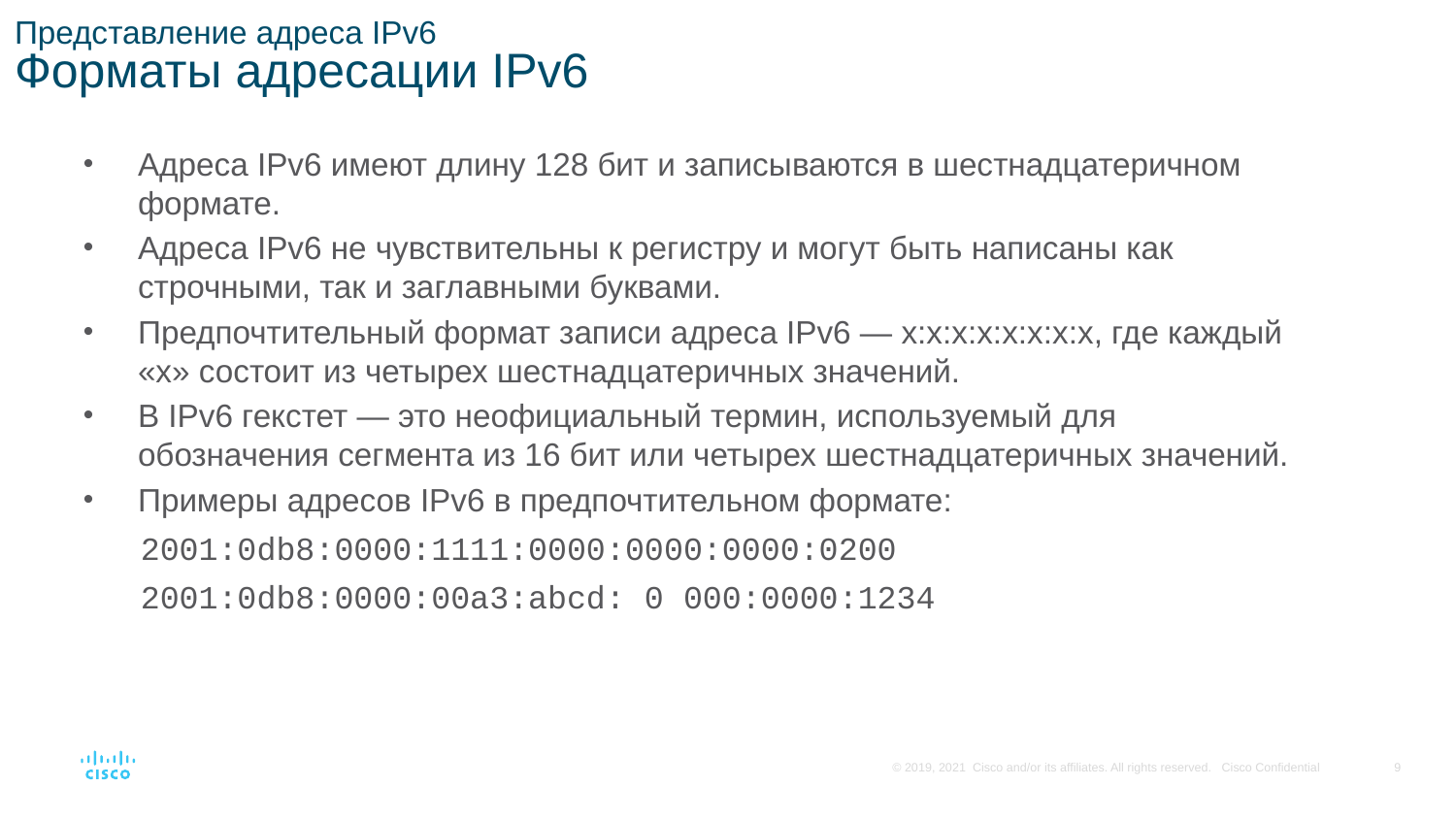

# Представление адреса IPv6 Форматы адресации IPv6
Адреса IPv6 имеют длину 128 бит и записываются в шестнадцатеричном формате.
Адреса IPv6 не чувствительны к регистру и могут быть написаны как строчными, так и заглавными буквами.
Предпочтительный формат записи адреса IPv6 — x:x:x:x:x:x:x:x, где каждый «x» состоит из четырех шестнадцатеричных значений.
В IPv6 гекстет — это неофициальный термин, используемый для обозначения сегмента из 16 бит или четырех шестнадцатеричных значений.
Примеры адресов IPv6 в предпочтительном формате:
2001:0db8:0000:1111:0000:0000:0000:0200
2001:0db8:0000:00a3:abcd: 0 000:0000:1234